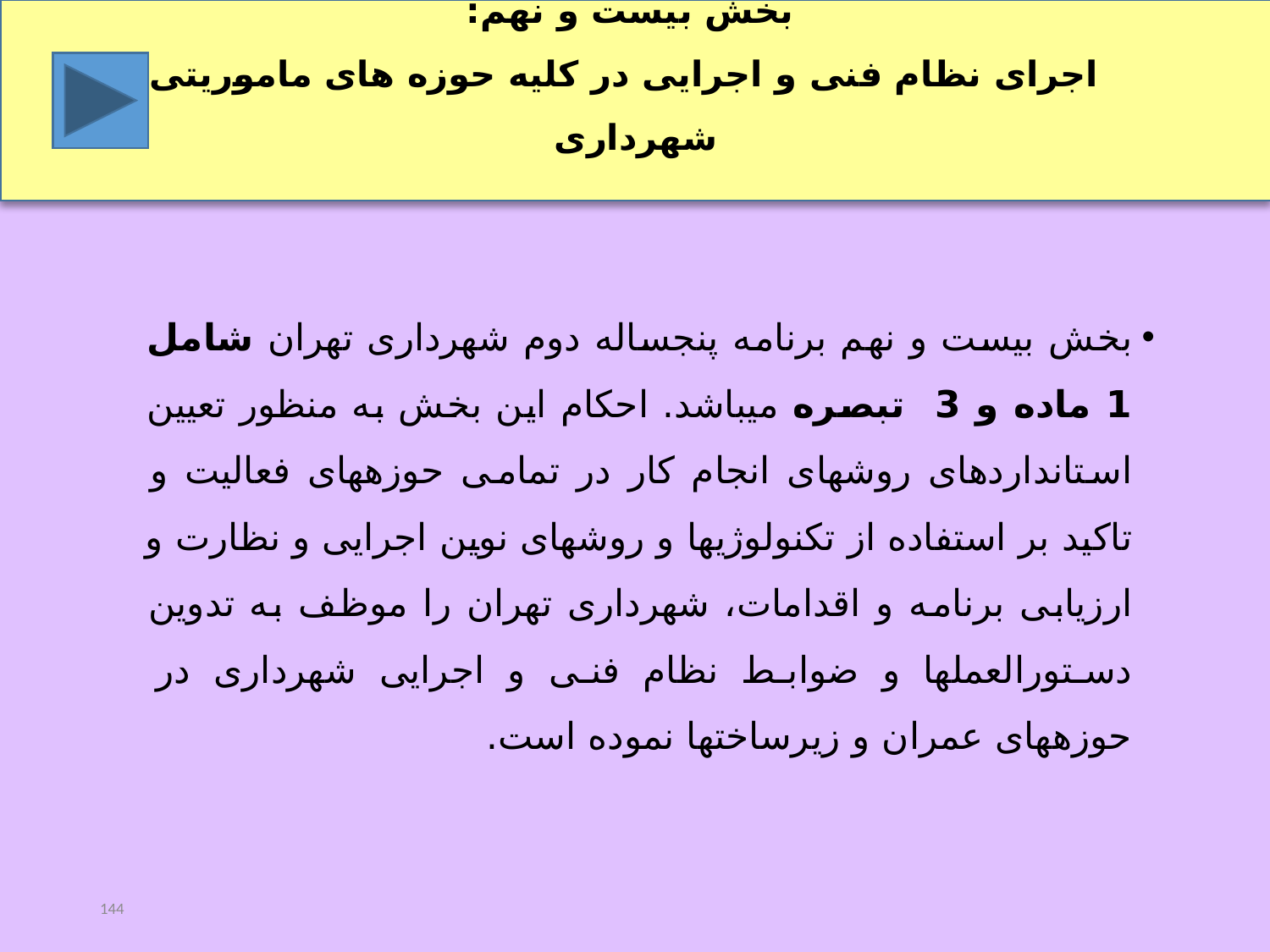

بخش بیست و نهم:
 اجرای نظام فنی و اجرایی در کلیه حوزه های ماموریتی شهرداری

بخش بیست و نهم برنامه پنج‏ساله دوم شهرداری تهران شامل 1 ماده و 3  تبصره می­باشد. احکام این بخش به منظور تعیین استانداردهای روش‏های انجام کار در تمامی حوزه‏های فعالیت و تاکید بر استفاده از تکنولوژی­ها و روش­های نوین اجرایی و نظارت و ارزیابی برنامه و اقدامات، شهرداری تهران را موظف به تدوین دستورالعمل­ها و ضوابط نظام فنی و اجرایی شهرداری در حوزه‏های عمران و زیرساخت­ها نموده است.

144